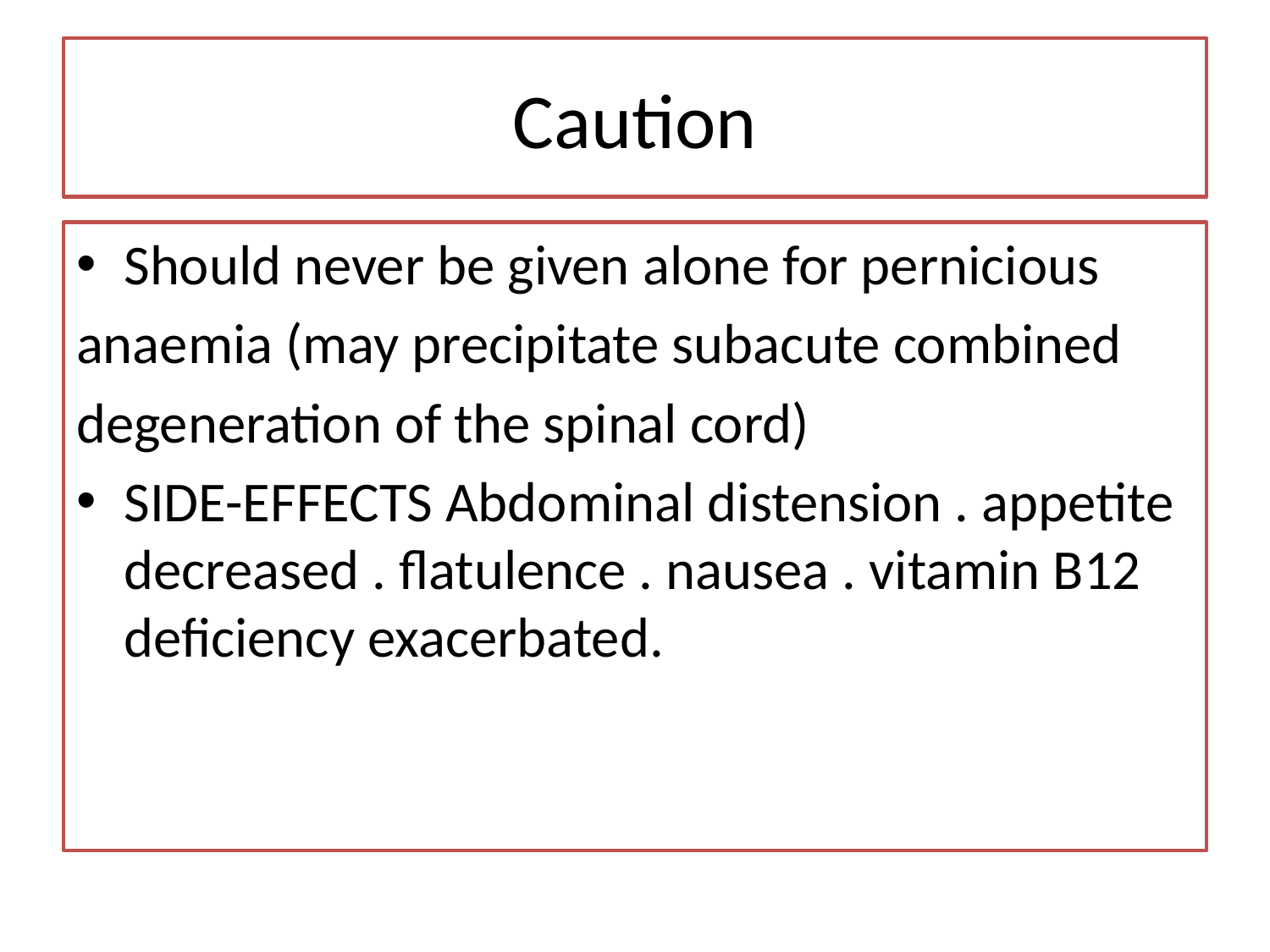

# Caution
Should never be given alone for pernicious
anaemia (may precipitate subacute combined
degeneration of the spinal cord)
SIDE-EFFECTS Abdominal distension . appetite decreased . flatulence . nausea . vitamin B12 deficiency exacerbated.